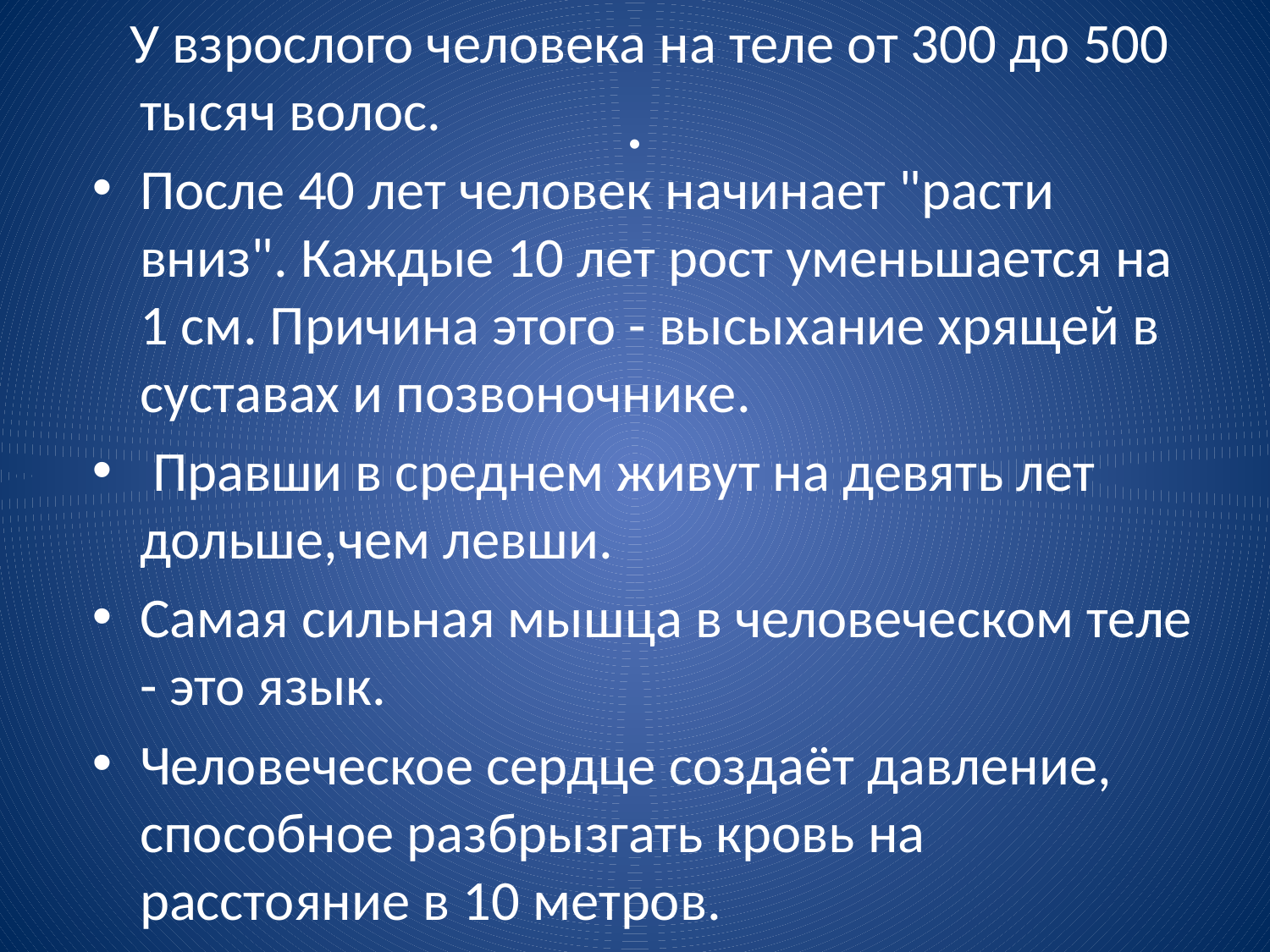

У взрослого человека на теле от 300 до 500 тысяч волос.
После 40 лет человек начинает "расти вниз". Каждые 10 лет рост уменьшается на 1 см. Причина этого - высыхание хрящей в суставах и позвоночнике.
 Правши в среднем живут на девять лет дольше,чем левши.
Самая сильная мышца в человеческом теле - это язык.
Человеческое сердце создаёт давление, способное разбрызгать кровь на расстояние в 10 метров.

# .